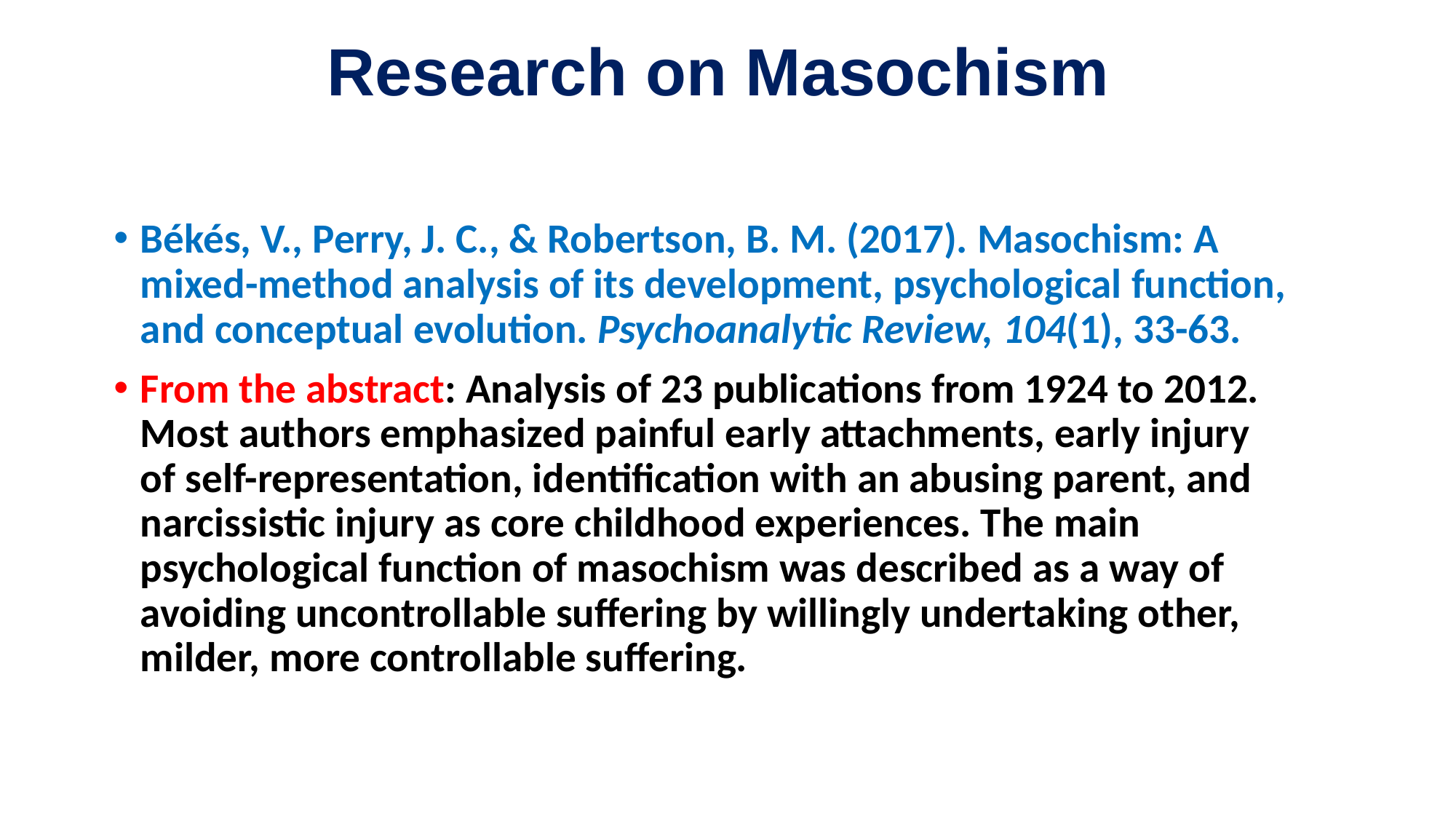

# Research on Masochism
Békés, V., Perry, J. C., & Robertson, B. M. (2017). Masochism: A mixed-method analysis of its development, psychological function, and conceptual evolution. Psychoanalytic Review, 104(1), 33-63.
From the abstract: Analysis of 23 publications from 1924 to 2012. Most authors emphasized painful early attachments, early injury of self-representation, identification with an abusing parent, and narcissistic injury as core childhood experiences. The main psychological function of masochism was described as a way of avoiding uncontrollable suffering by willingly undertaking other, milder, more controllable suffering.